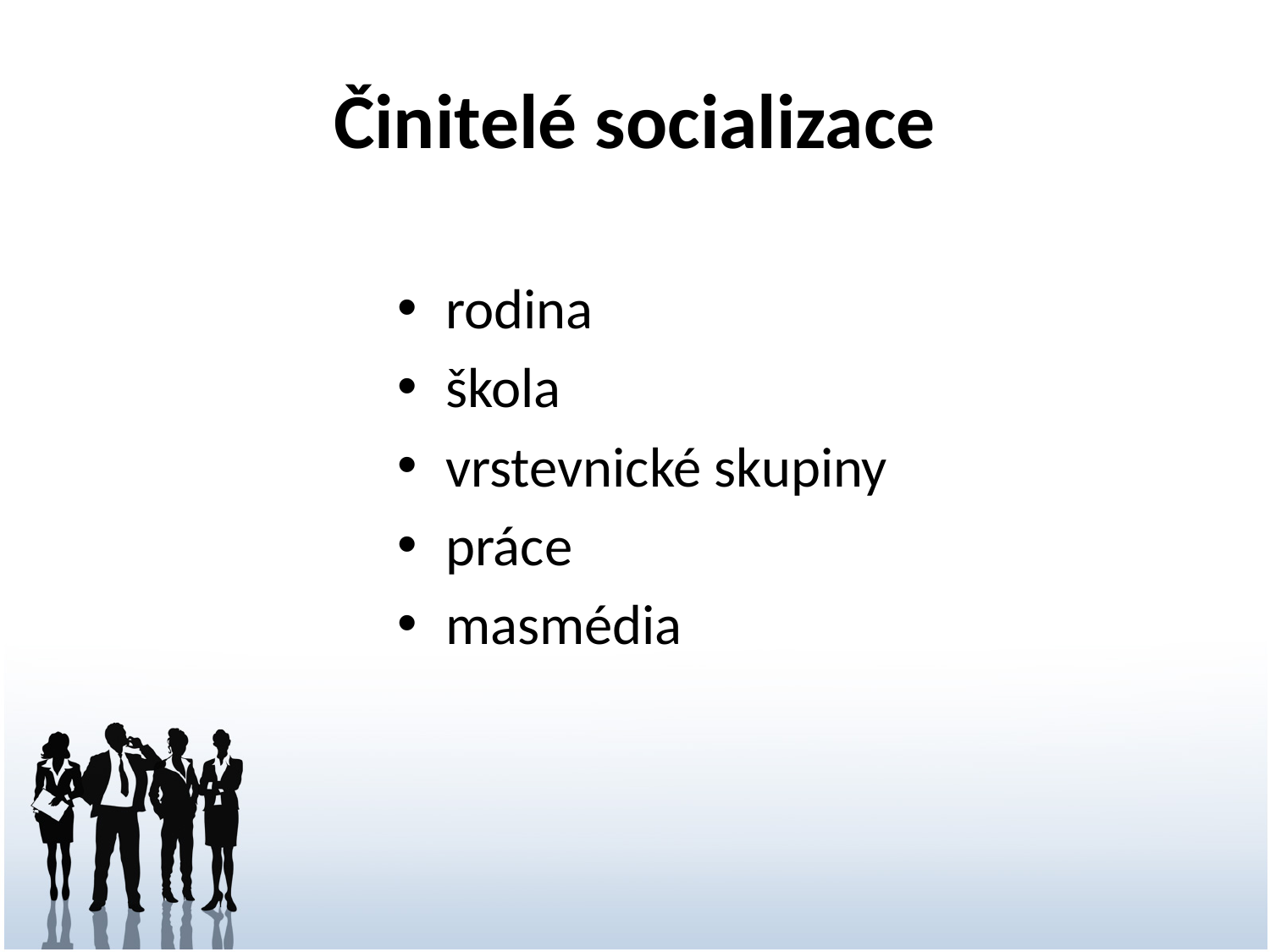

# Činitelé socializace
rodina
škola
vrstevnické skupiny
práce
masmédia